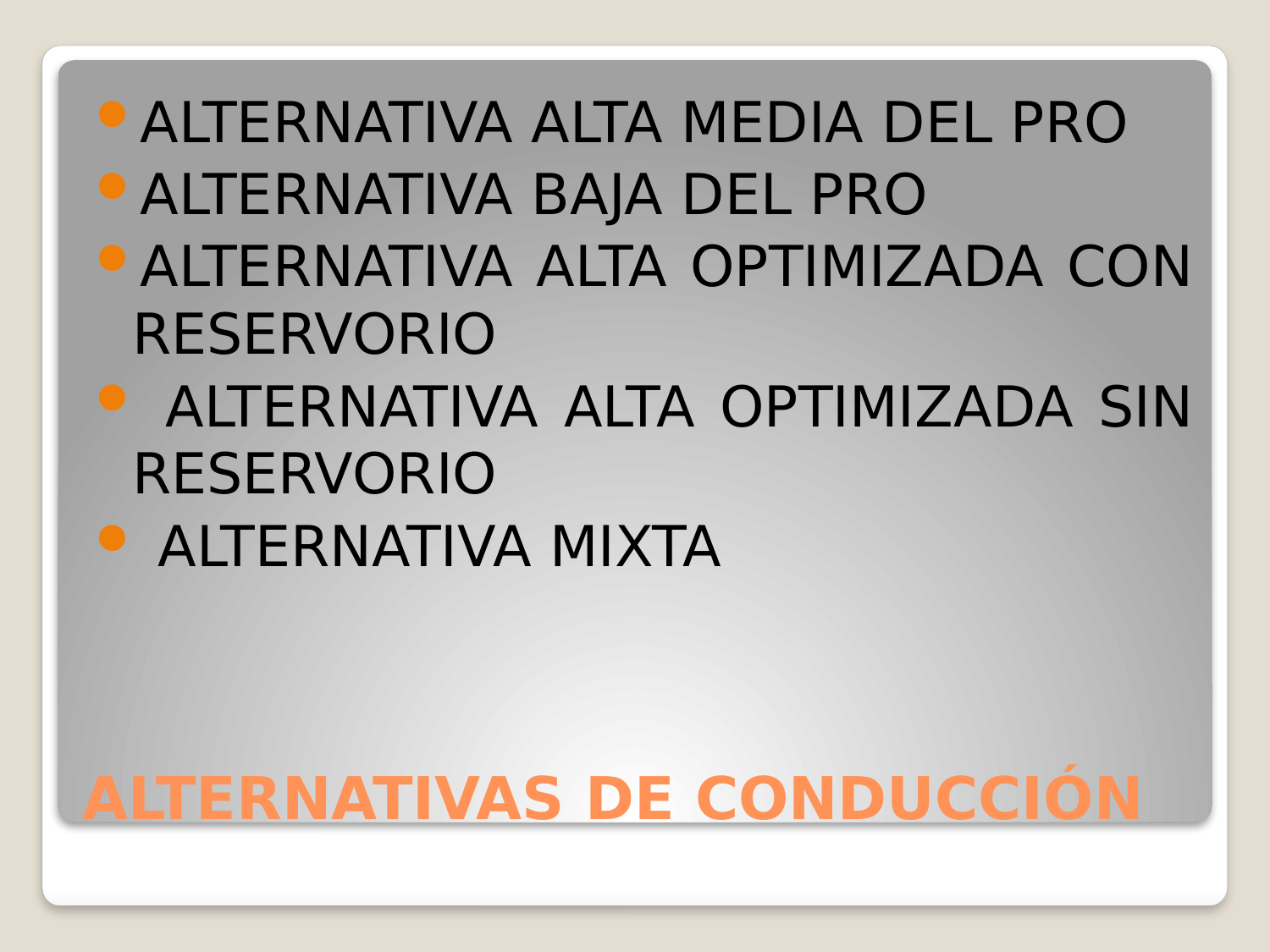

ALTERNATIVA ALTA MEDIA DEL PRO
ALTERNATIVA BAJA DEL PRO
ALTERNATIVA ALTA OPTIMIZADA CON RESERVORIO
 ALTERNATIVA ALTA OPTIMIZADA SIN RESERVORIO
 ALTERNATIVA MIXTA
# ALTERNATIVAS DE CONDUCCIÓN